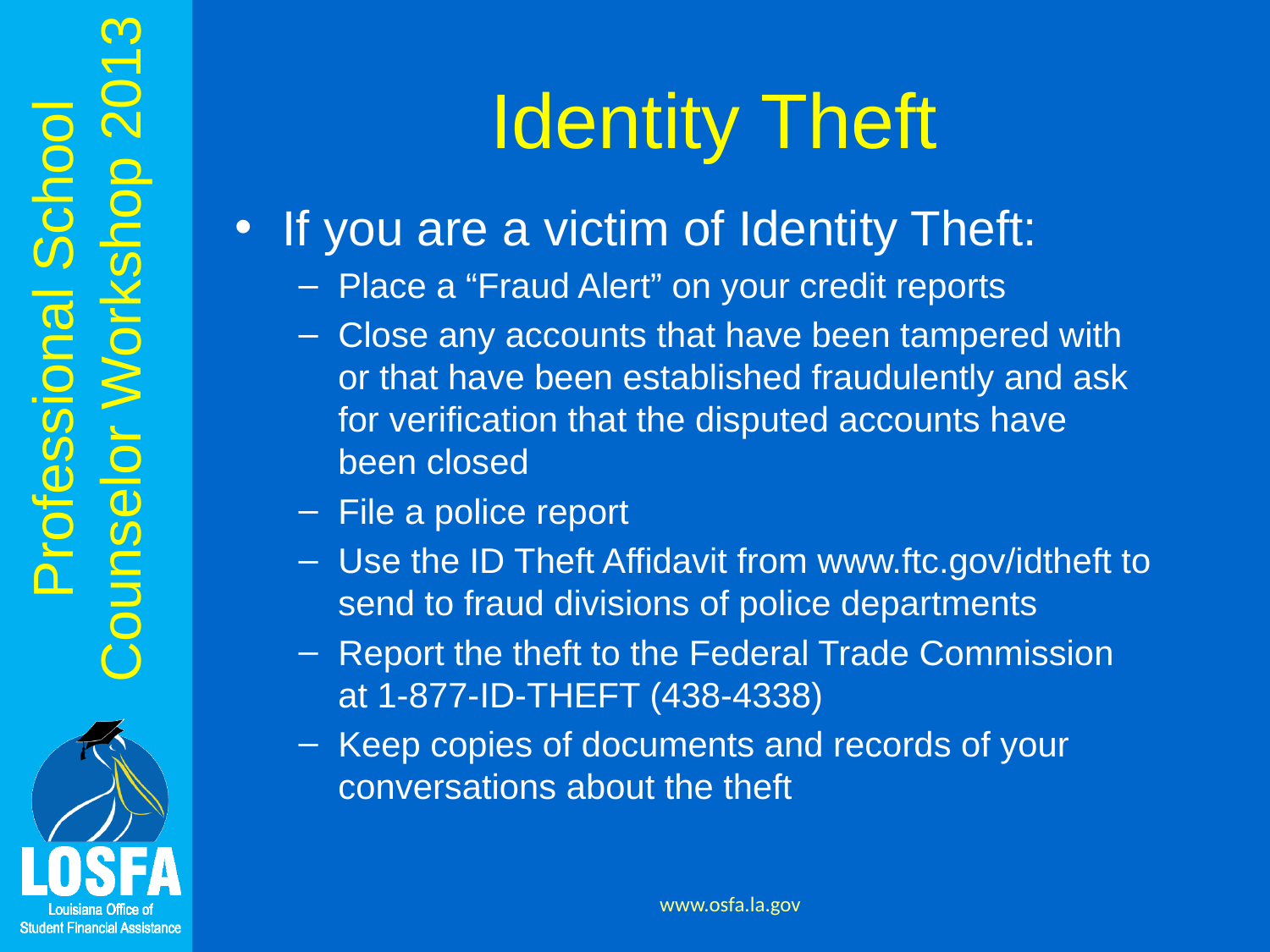

# Identity Theft
If you are a victim of Identity Theft:
Place a “Fraud Alert” on your credit reports
Close any accounts that have been tampered with or that have been established fraudulently and ask for verification that the disputed accounts have been closed
File a police report
Use the ID Theft Affidavit from www.ftc.gov/idtheft to send to fraud divisions of police departments
Report the theft to the Federal Trade Commission at 1-877-ID-THEFT (438-4338)
Keep copies of documents and records of your conversations about the theft
www.osfa.la.gov